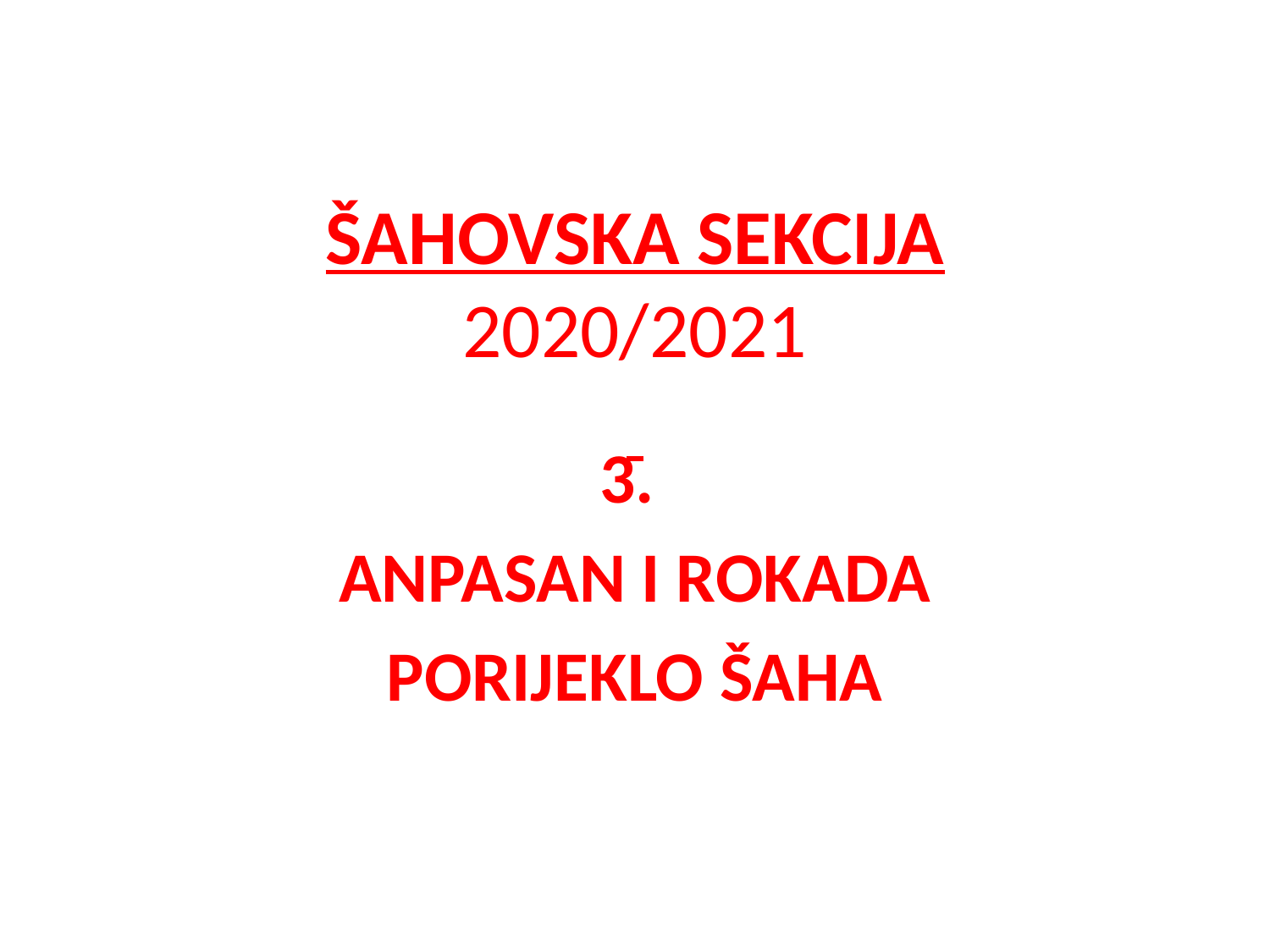

# ŠAHOVSKA SEKCIJA 2020/2021
3.
ANPASAN I ROKADA
PORIJEKLO ŠAHA